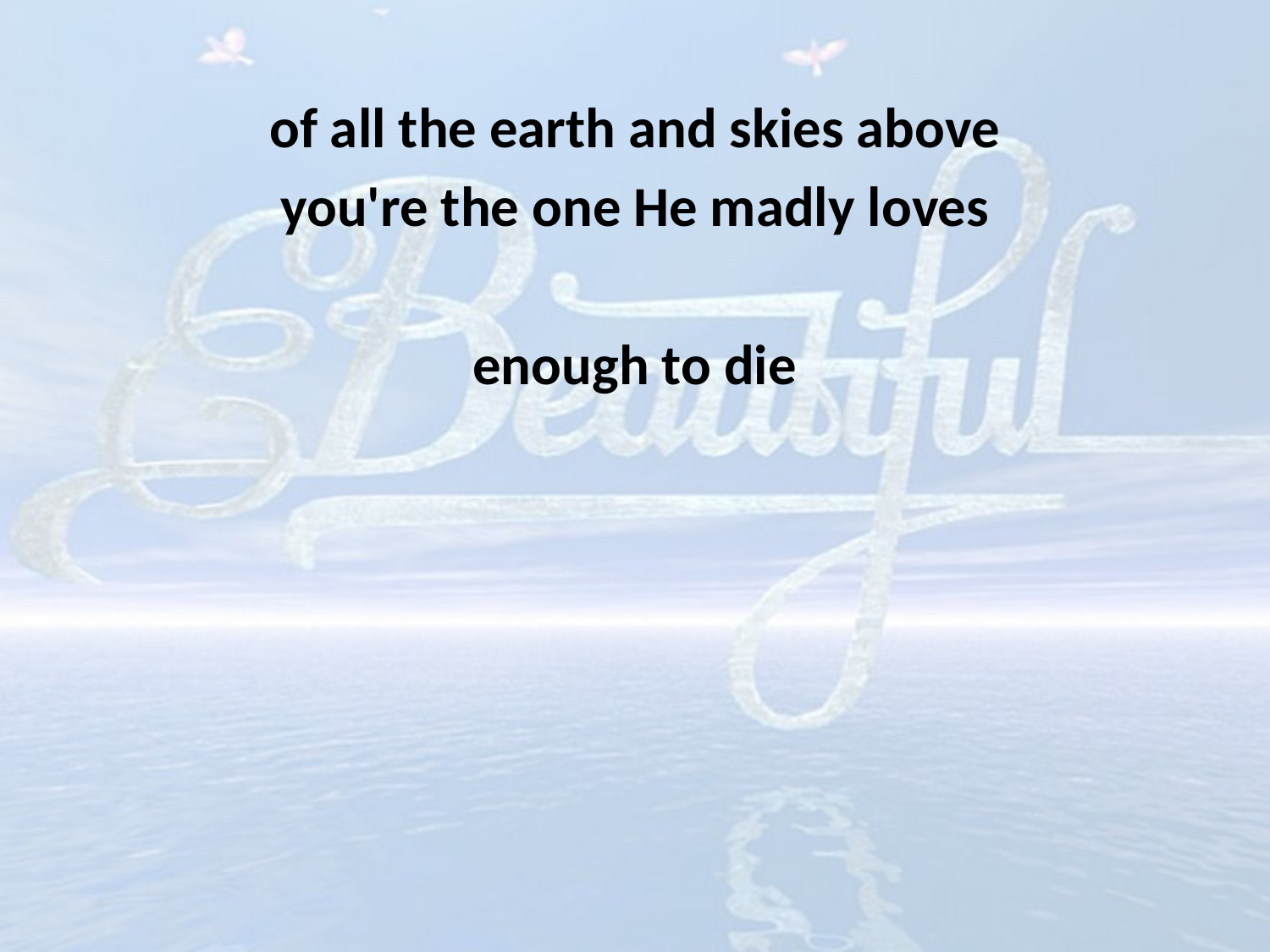

of all the earth and skies above
you're the one He madly loves

enough to die